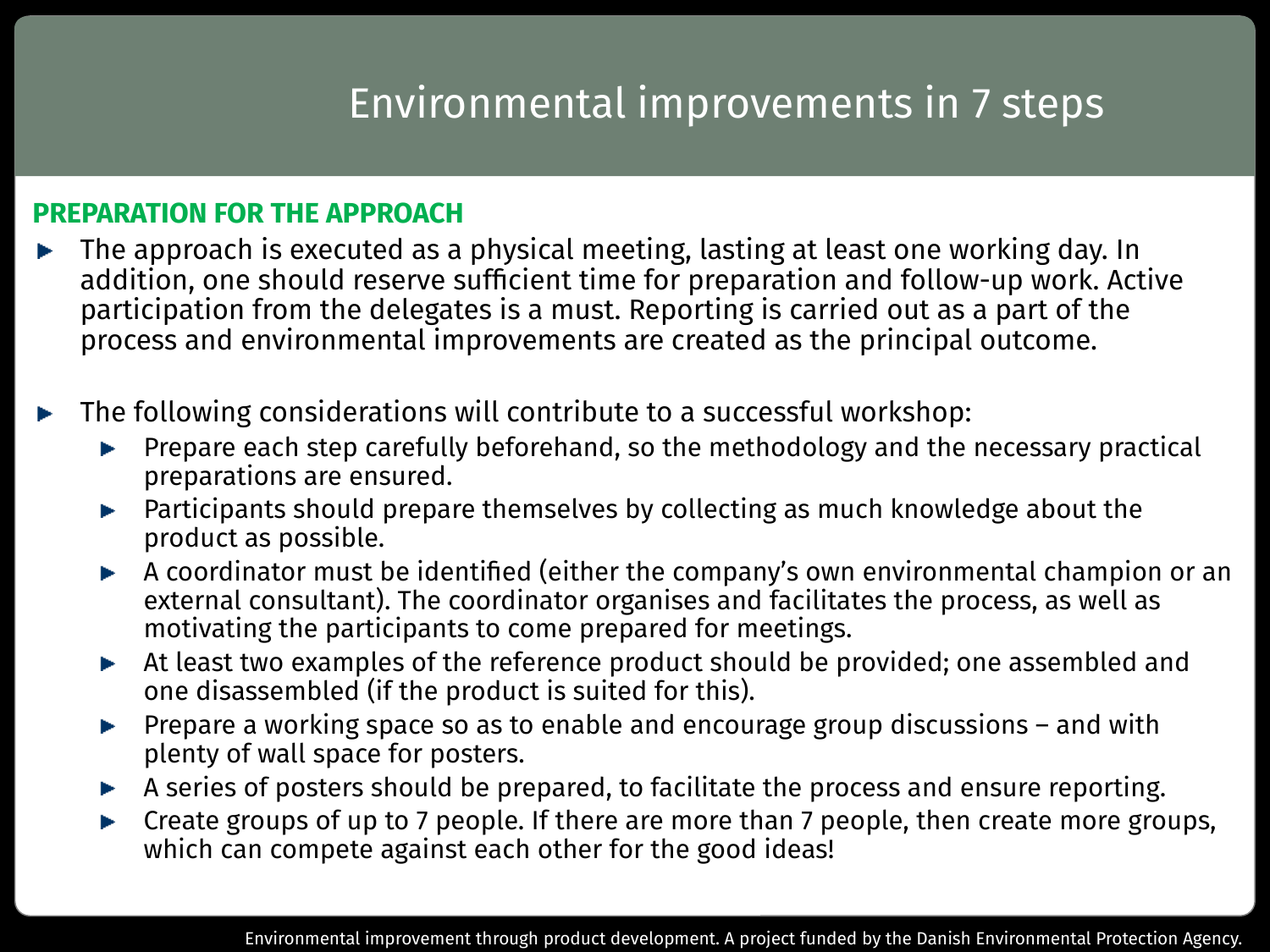

# Environmental improvements in 7 steps
PREPARATION FOR THE APPROACH
The approach is executed as a physical meeting, lasting at least one working day. In addition, one should reserve sufficient time for preparation and follow-up work. Active participation from the delegates is a must. Reporting is carried out as a part of the process and environmental improvements are created as the principal outcome.

The following considerations will contribute to a successful workshop:
Prepare each step carefully beforehand, so the methodology and the necessary practical preparations are ensured.
Participants should prepare themselves by collecting as much knowledge about the product as possible.
A coordinator must be identified (either the company’s own environmental champion or an external consultant). The coordinator organises and facilitates the process, as well as motivating the participants to come prepared for meetings.
At least two examples of the reference product should be provided; one assembled and one disassembled (if the product is suited for this).
Prepare a working space so as to enable and encourage group discussions – and with plenty of wall space for posters.
A series of posters should be prepared, to facilitate the process and ensure reporting.
Create groups of up to 7 people. If there are more than 7 people, then create more groups, which can compete against each other for the good ideas!